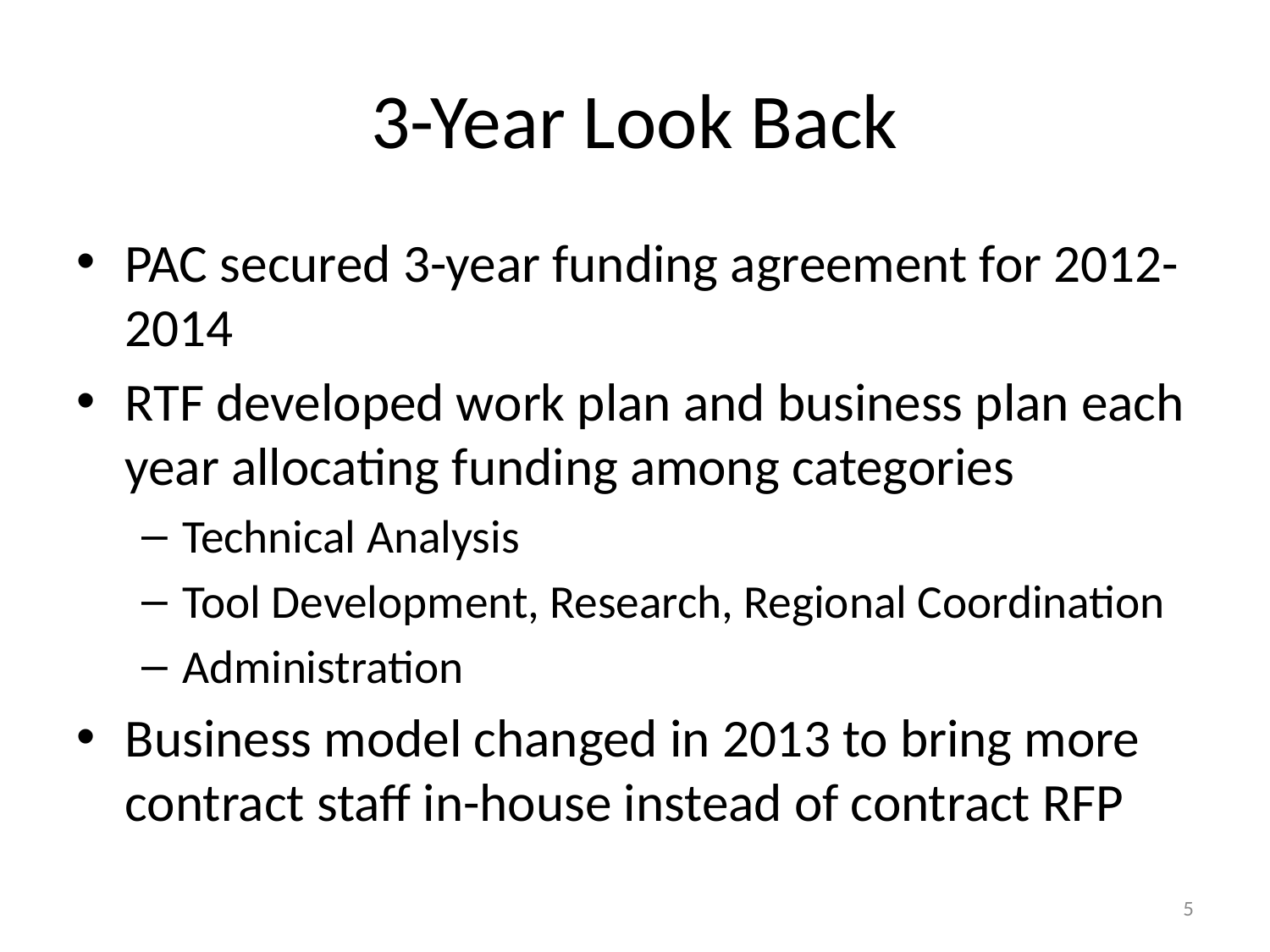

# 3-Year Look Back
PAC secured 3-year funding agreement for 2012-2014
RTF developed work plan and business plan each year allocating funding among categories
Technical Analysis
Tool Development, Research, Regional Coordination
Administration
Business model changed in 2013 to bring more contract staff in-house instead of contract RFP
5